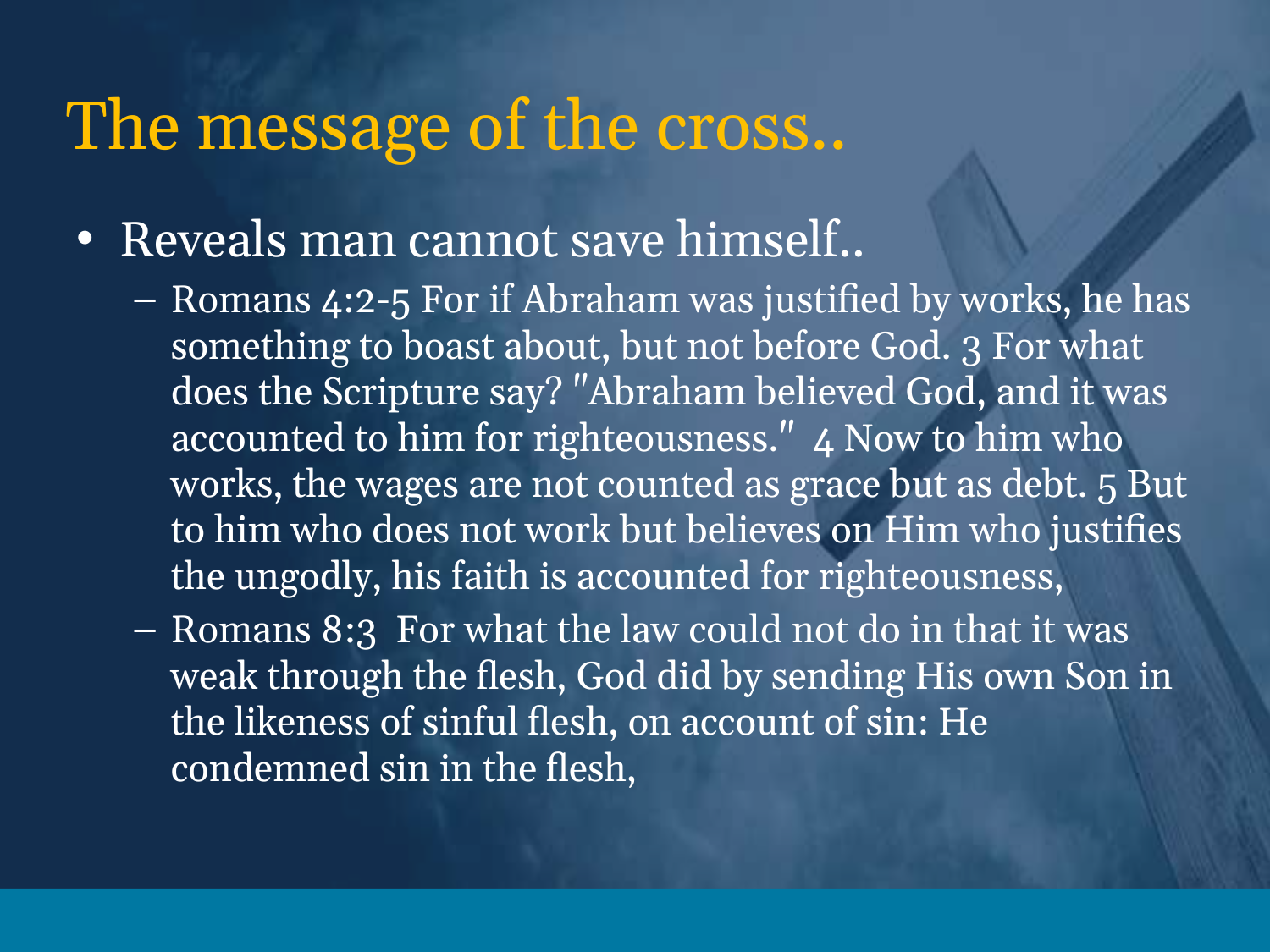

# The message of the cross..
Reveals man cannot save himself..
Romans 4:2-5 For if Abraham was justified by works, he has something to boast about, but not before God. 3 For what does the Scripture say? "Abraham believed God, and it was accounted to him for righteousness."  4 Now to him who works, the wages are not counted as grace but as debt. 5 But to him who does not work but believes on Him who justifies the ungodly, his faith is accounted for righteousness,
Romans 8:3  For what the law could not do in that it was weak through the flesh, God did by sending His own Son in the likeness of sinful flesh, on account of sin: He condemned sin in the flesh,